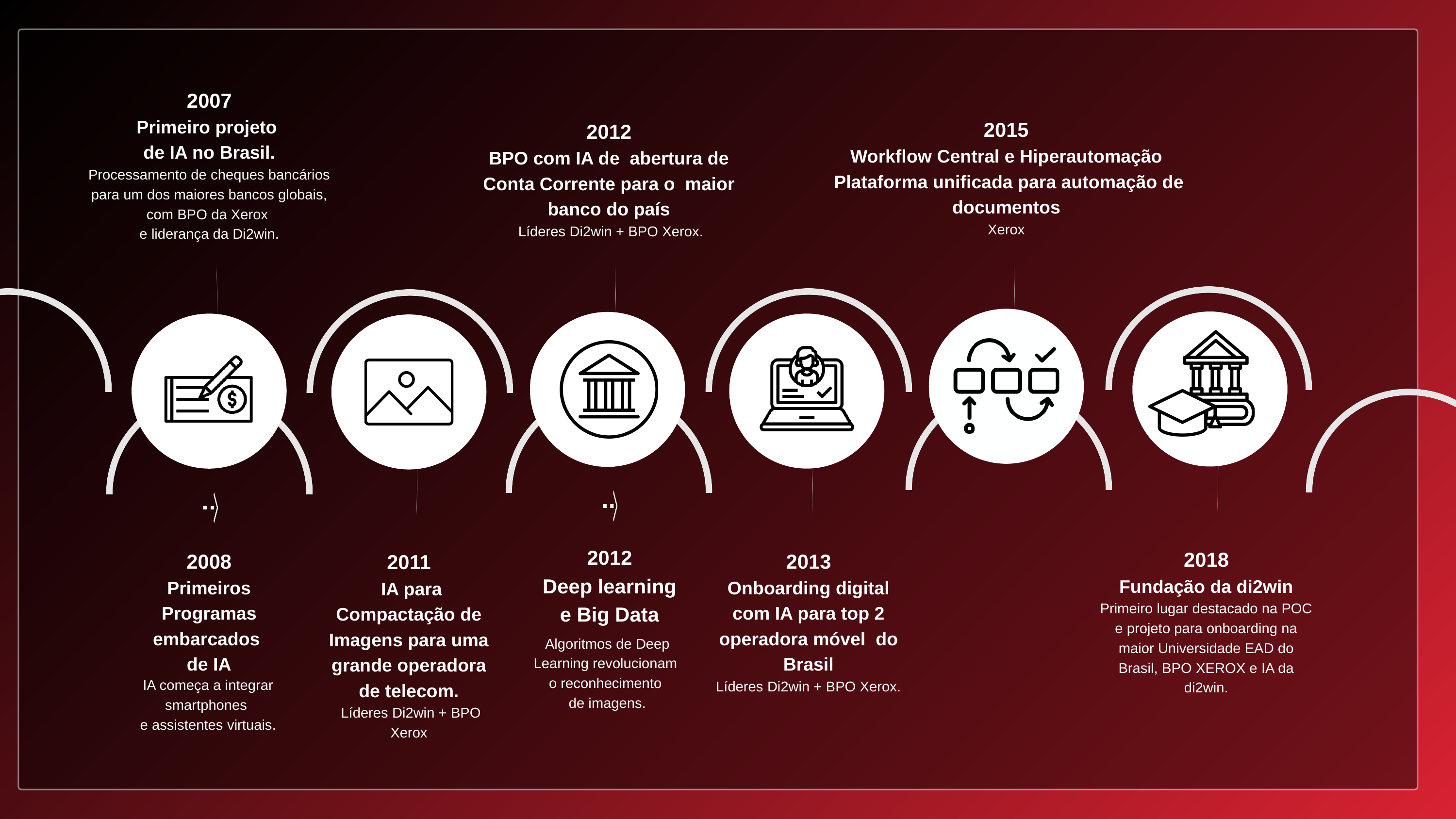

2007
Primeiro projeto
de IA no Brasil.
Processamento de cheques bancários para um dos maiores bancos globais, com BPO da Xerox
e liderança da Di2win.

2008
Primeiros Programas embarcados
de IA
IA começa a integrar smartphones
e assistentes virtuais.
2015
Workflow Central e Hiperautomação
 Plataforma unificada para automação de documentos
Xerox

2012
BPO com IA de  abertura de Conta Corrente para o  maior banco do país
 Líderes Di2win + BPO Xerox.

2012
Deep learning
e Big Data
Algoritmos de Deep Learning revolucionam
o reconhecimento
de imagens.

2018
Fundação da di2win
Primeiro lugar destacado na POC e projeto para onboarding na maior Universidade EAD do Brasil, BPO XEROX e IA da di2win.

2013
Onboarding digital com IA para top 2 operadora móvel  do Brasil
Líderes Di2win + BPO Xerox.

2011
 IA para Compactação de Imagens para uma grande operadora de telecom.
 Líderes Di2win + BPO Xerox